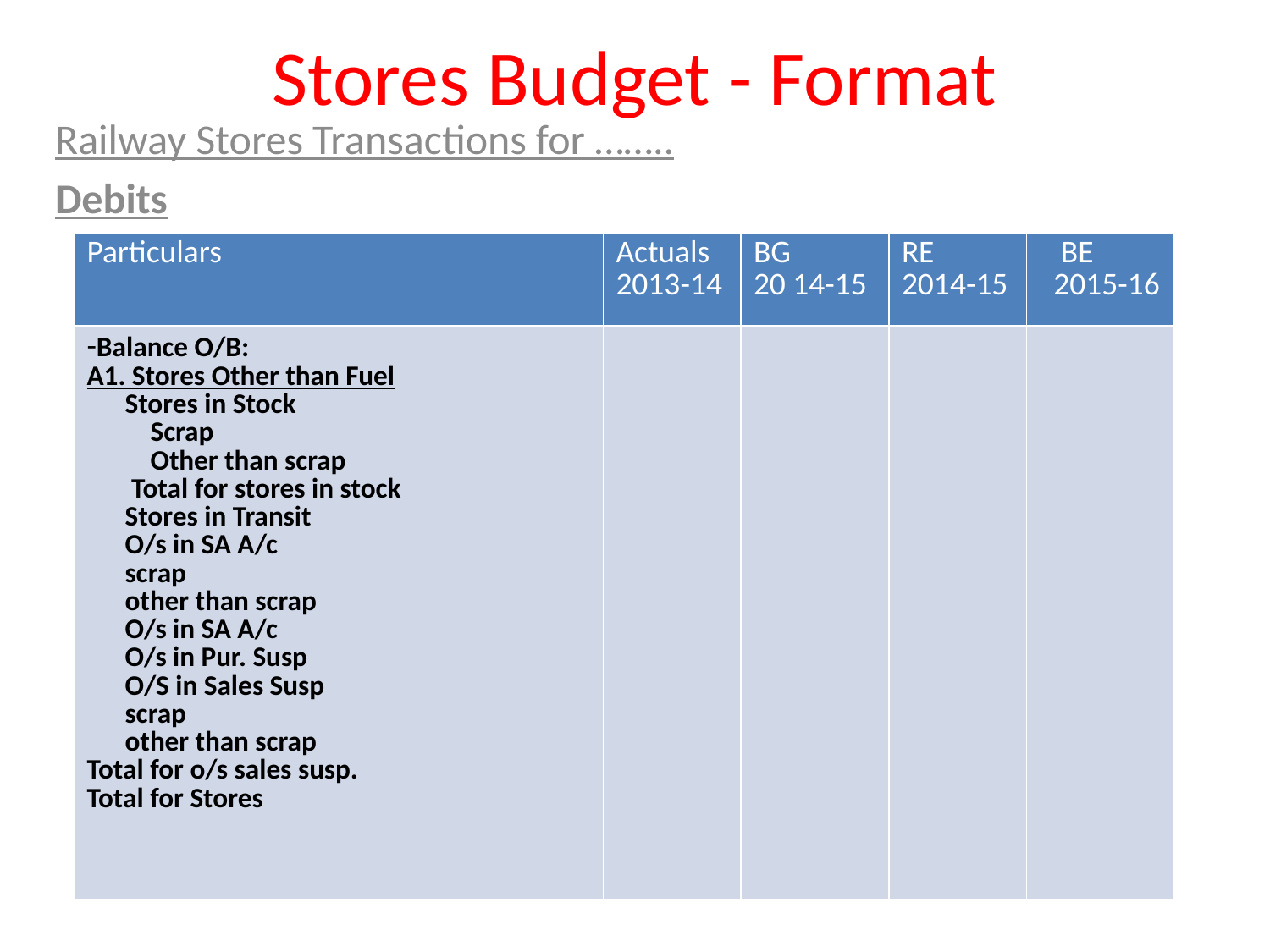

# Stores Budget - Format
Railway Stores Transactions for ……..
Debits

| Particulars | Actuals 2013-14 | BG 20 14-15 | RE 2014-15 | BE 2015-16 |
| --- | --- | --- | --- | --- |
| -Balance O/B: A1. Stores Other than Fuel Stores in Stock Scrap Other than scrap Total for stores in stock Stores in Transit O/s in SA A/c scrap other than scrap O/s in SA A/c O/s in Pur. Susp O/S in Sales Susp scrap other than scrap Total for o/s sales susp. Total for Stores |  |  |  |  |